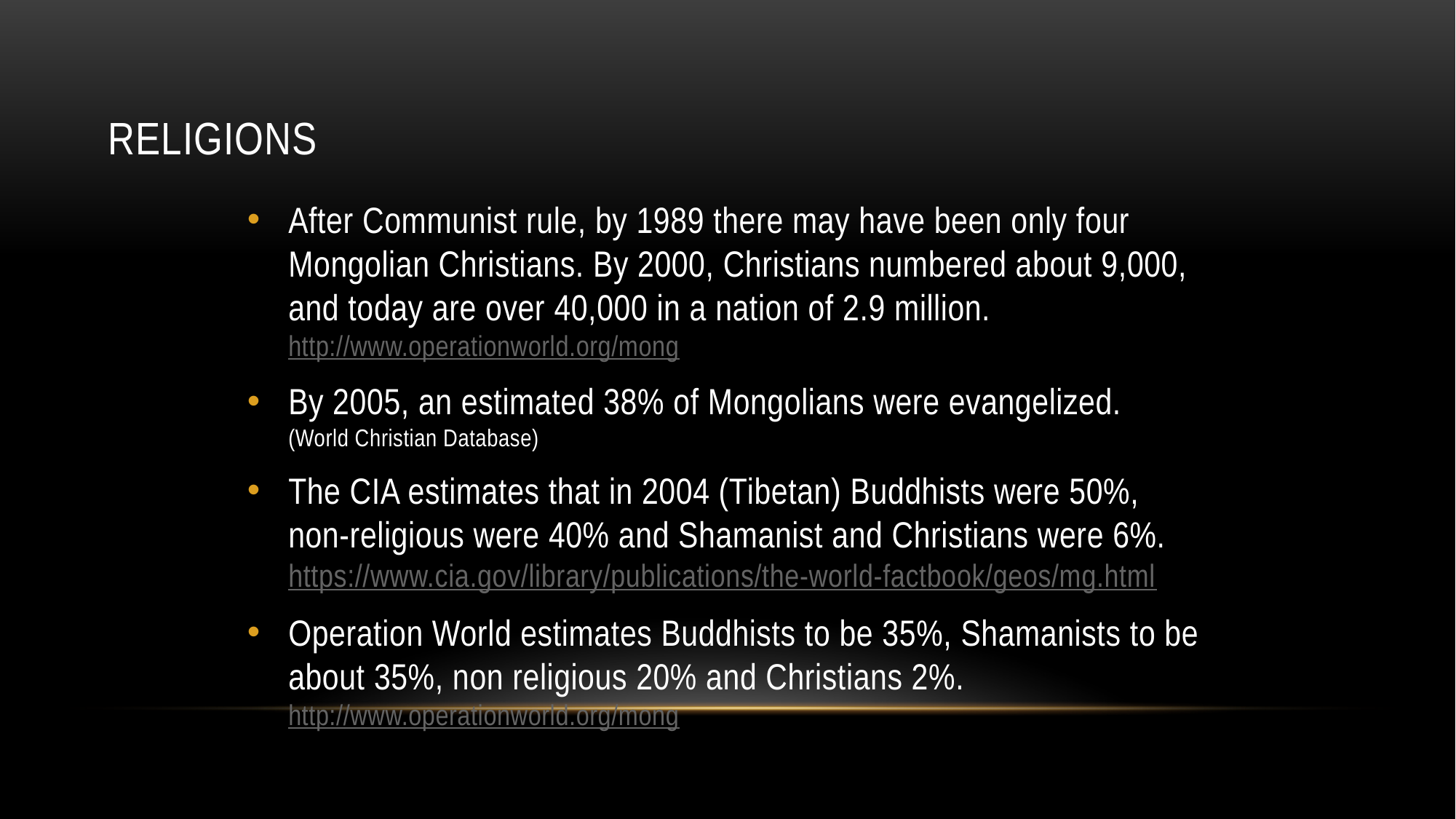

# Religions
After Communist rule, by 1989 there may have been only four Mongolian Christians. By 2000, Christians numbered about 9,000, and today are over 40,000 in a nation of 2.9 million. http://www.operationworld.org/mong
By 2005, an estimated 38% of Mongolians were evangelized.   (World Christian Database)
The CIA estimates that in 2004 (Tibetan) Buddhists were 50%, non-religious were 40% and Shamanist and Christians were 6%. https://www.cia.gov/library/publications/the-world-factbook/geos/mg.html
Operation World estimates Buddhists to be 35%, Shamanists to be about 35%, non religious 20% and Christians 2%. http://www.operationworld.org/mong